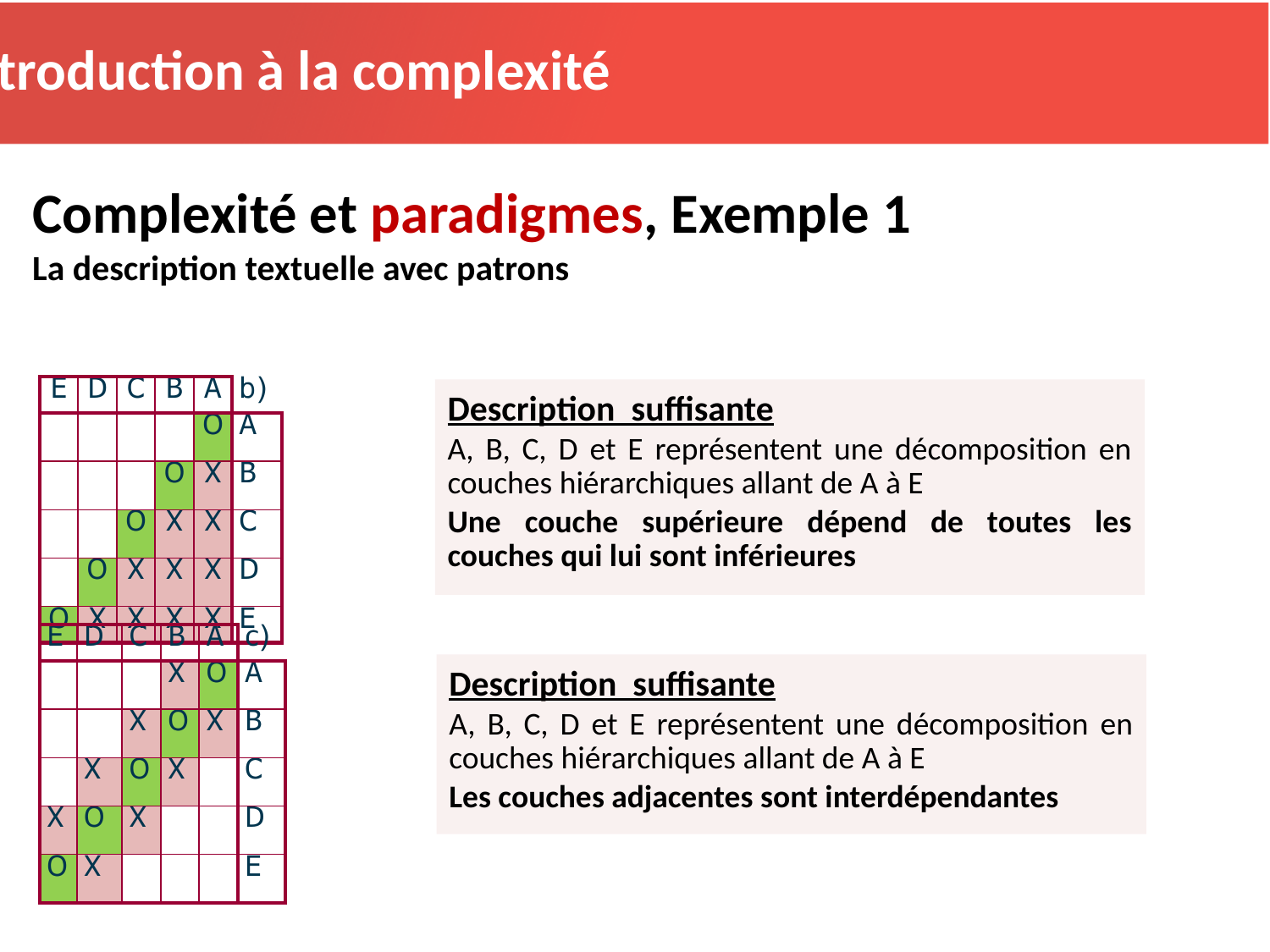

Introduction à la complexité

Complexité et paradigmes, Exemple 1
La description textuelle avec patrons
| E | D | C | B | A | b) |
| --- | --- | --- | --- | --- | --- |
|  |  |  |  | O | A |
|  |  |  | O | X | B |
|  |  | O | X | X | C |
|  | O | X | X | X | D |
| O | X | X | X | X | E |
Description  suffisante
A, B, C, D et E représentent une décomposition en couches hiérarchiques allant de A à E
Une couche supérieure dépend de toutes les couches qui lui sont inférieures
| E | D | C | B | A | c) |
| --- | --- | --- | --- | --- | --- |
|  |  |  | X | O | A |
|  |  | X | O | X | B |
|  | X | O | X |  | C |
| X | O | X |  |  | D |
| O | X |  |  |  | E |
Description  suffisante
A, B, C, D et E représentent une décomposition en couches hiérarchiques allant de A à E
Les couches adjacentes sont interdépendantes